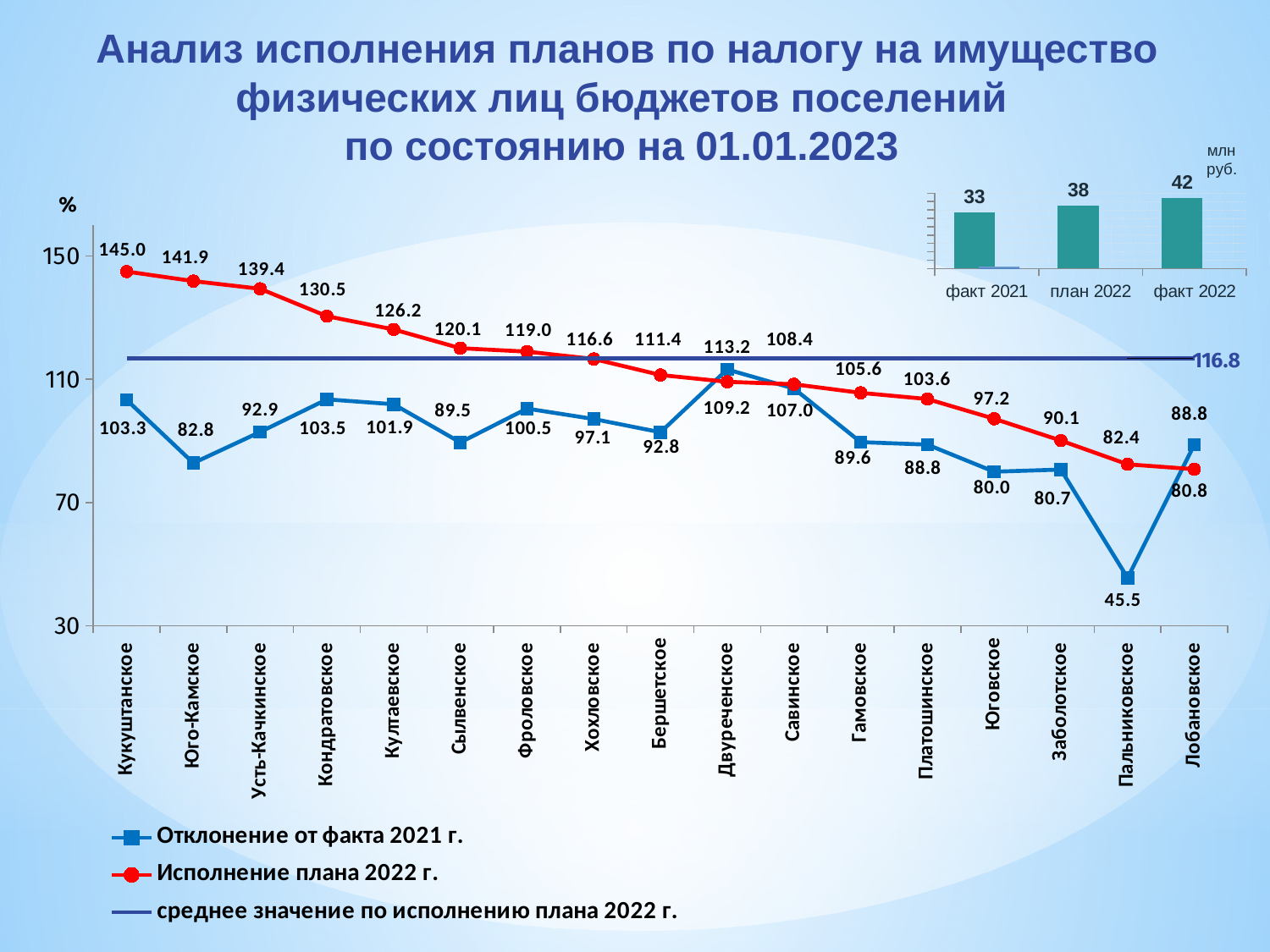

# Анализ исполнения планов по налогу на имущество физических лиц бюджетов поселений по состоянию на 01.01.2023

### Chart

| Category | Отклонение от факта 2021 г. | Исполнение плана 2022 г. | среднее значение по исполнению плана 2022 г. |
|---|---|---|---|
| Кукуштанское  | 103.3 | 145.0 | 116.8 |
| Юго-Камское  | 82.8 | 141.9 | 116.8 |
| Усть-Качкинское  | 92.9 | 139.4 | 116.8 |
| Кондратовское  | 103.5 | 130.5 | 116.8 |
| Култаевское  | 101.9 | 126.2 | 116.8 |
| Сылвенское  | 89.5 | 120.1 | 116.8 |
| Фроловское  | 100.5 | 119.0 | 116.8 |
| Хохловское  | 97.1 | 116.6 | 116.8 |
| Бершетское | 92.8 | 111.4 | 116.8 |
| Двуреченское  | 113.2 | 109.2 | 116.8 |
| Савинское  | 107.0 | 108.4 | 116.8 |
| Гамовское  | 89.6 | 105.6 | 116.8 |
| Платошинское  | 88.8 | 103.6 | 116.8 |
| Юговское | 80.0 | 97.2 | 116.8 |
| Заболотское  | 80.7 | 90.1 | 116.8 |
| Пальниковское  | 45.5 | 82.4 | 116.8 |
| Лобановское  | 88.8 | 80.8 | 116.8 |

[unsupported chart]